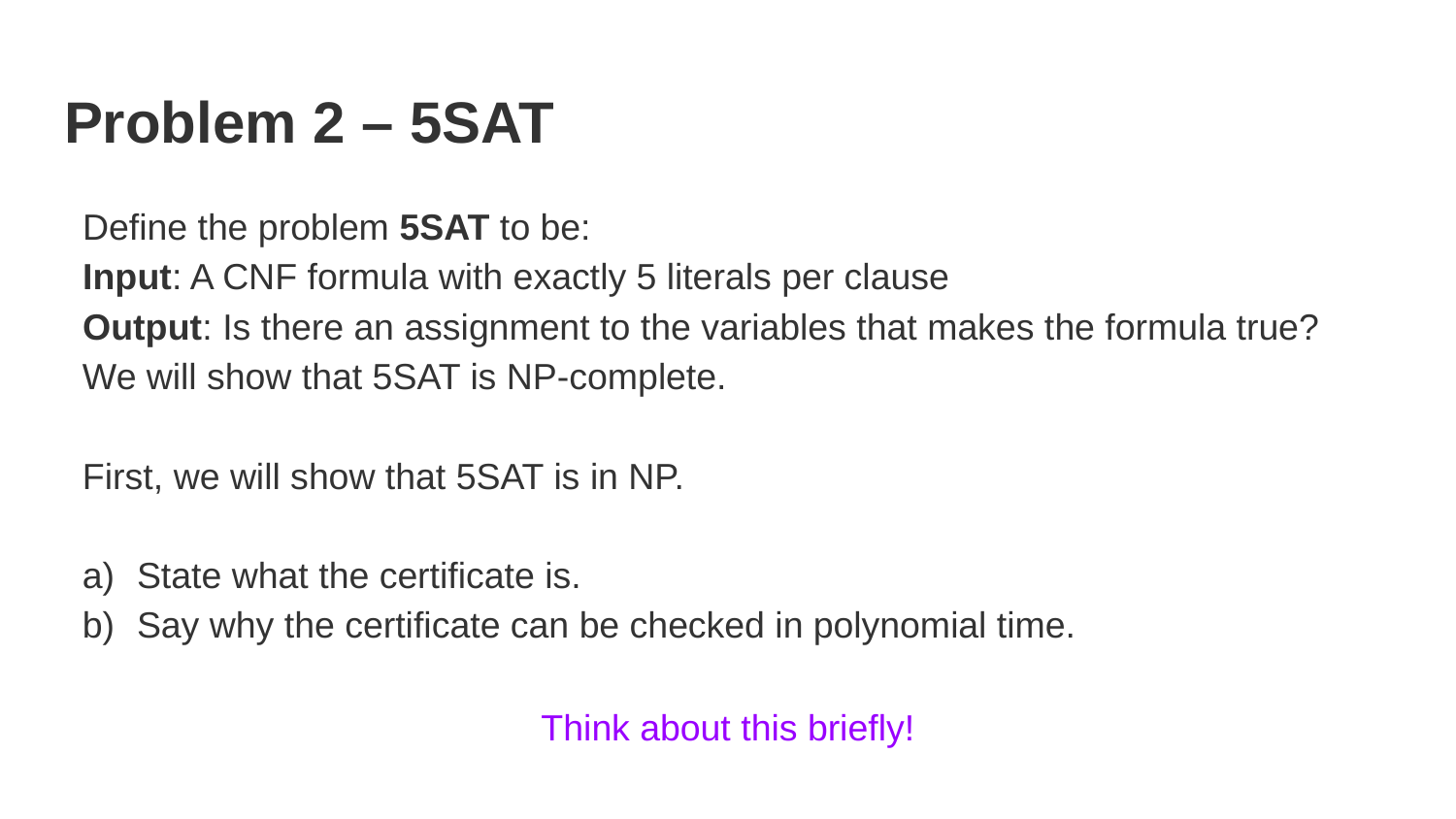

# Problem 2 – 5SAT
Define the problem 5SAT to be:
Input: A CNF formula with exactly 5 literals per clause
Output: Is there an assignment to the variables that makes the formula true?
We will show that 5SAT is NP-complete.

First, we will show that 5SAT is in NP.

State what the certificate is.
Say why the certificate can be checked in polynomial time.
Think about this briefly!